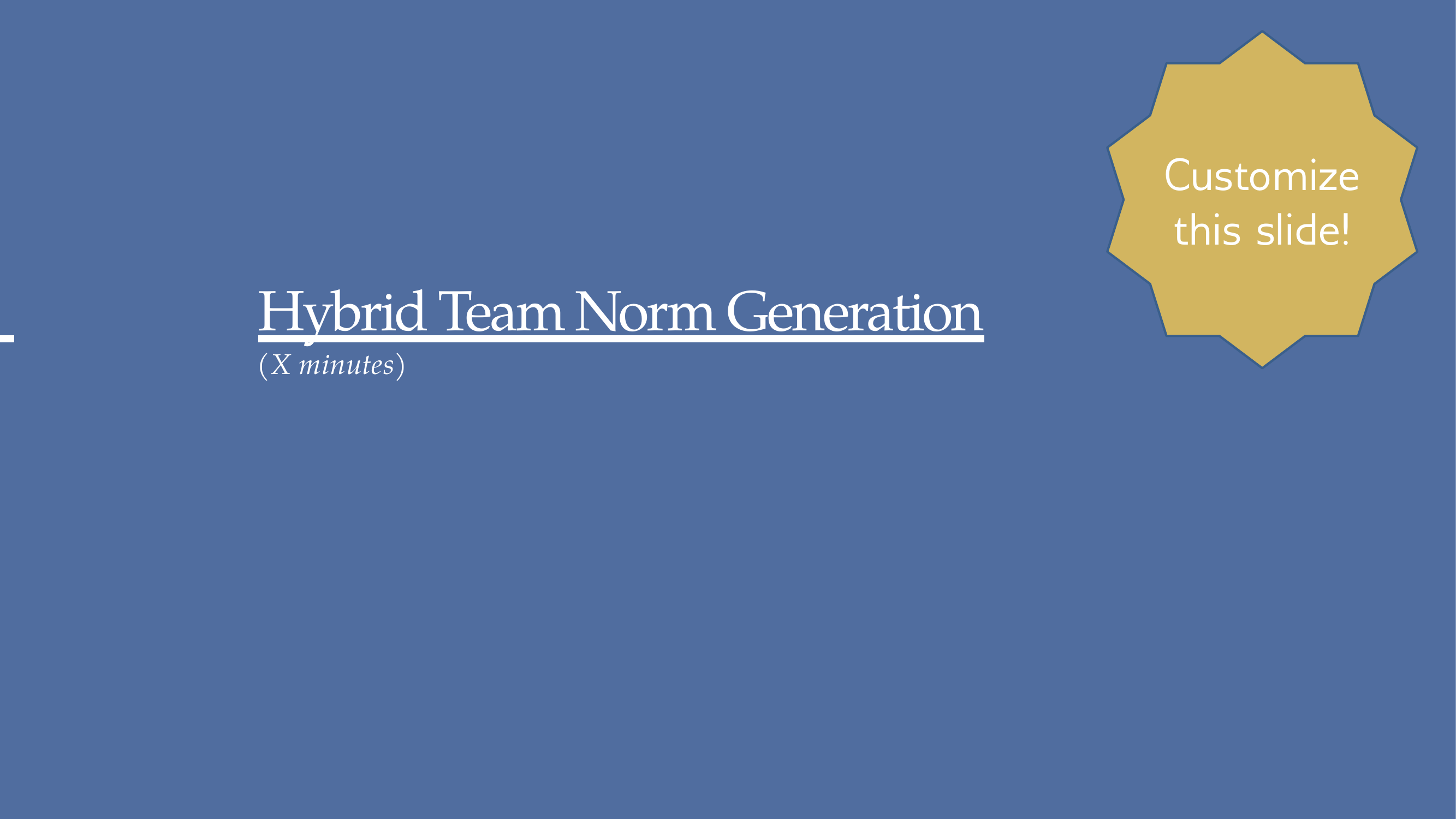

Customize this slide!
 	Hybrid Team Norm Generation
(X minutes)